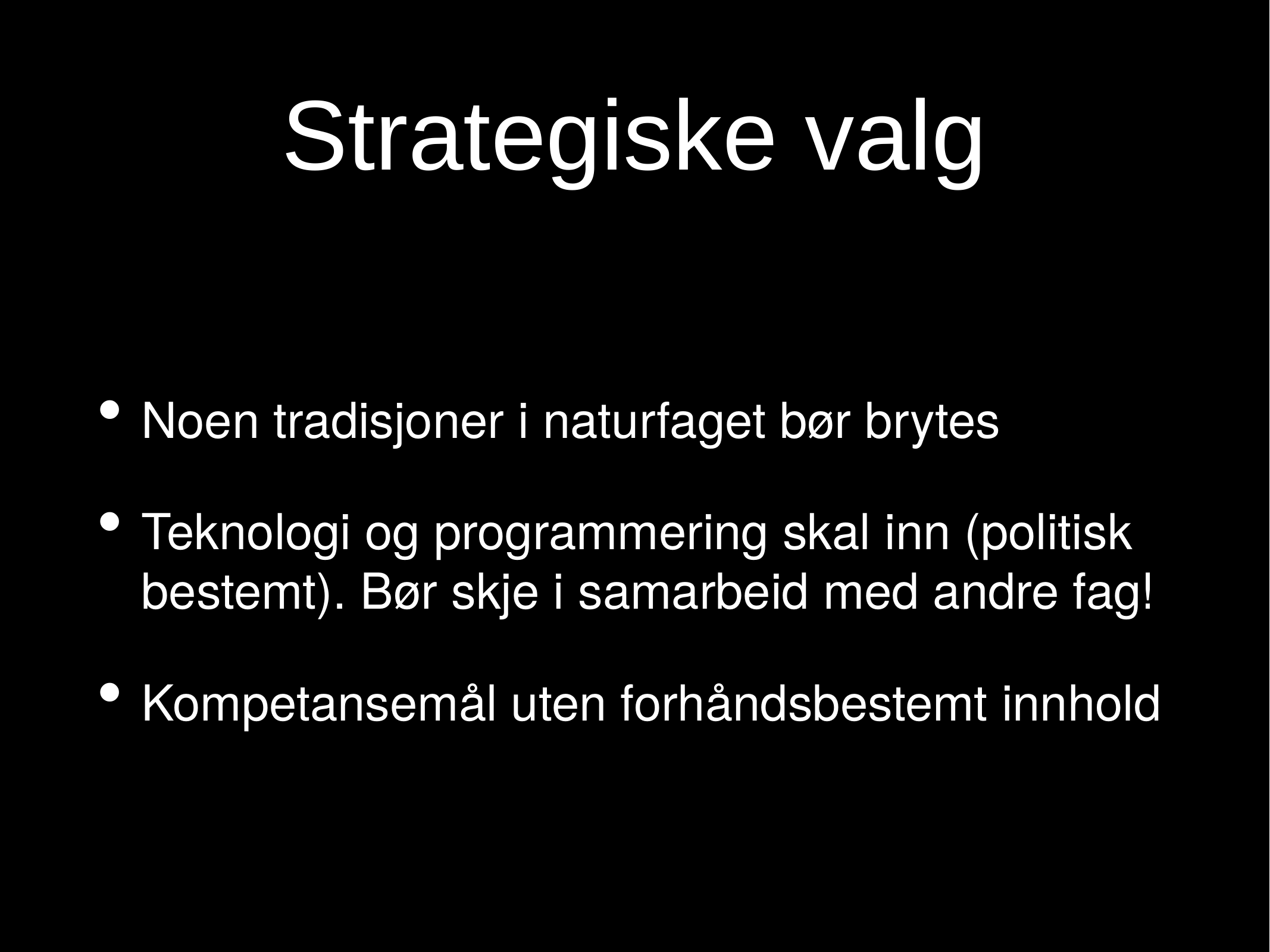

# Strategiske valg
Noen tradisjoner i naturfaget bør brytes
Teknologi og programmering skal inn (politisk bestemt). Bør skje i samarbeid med andre fag!
Kompetansemål uten forhåndsbestemt innhold